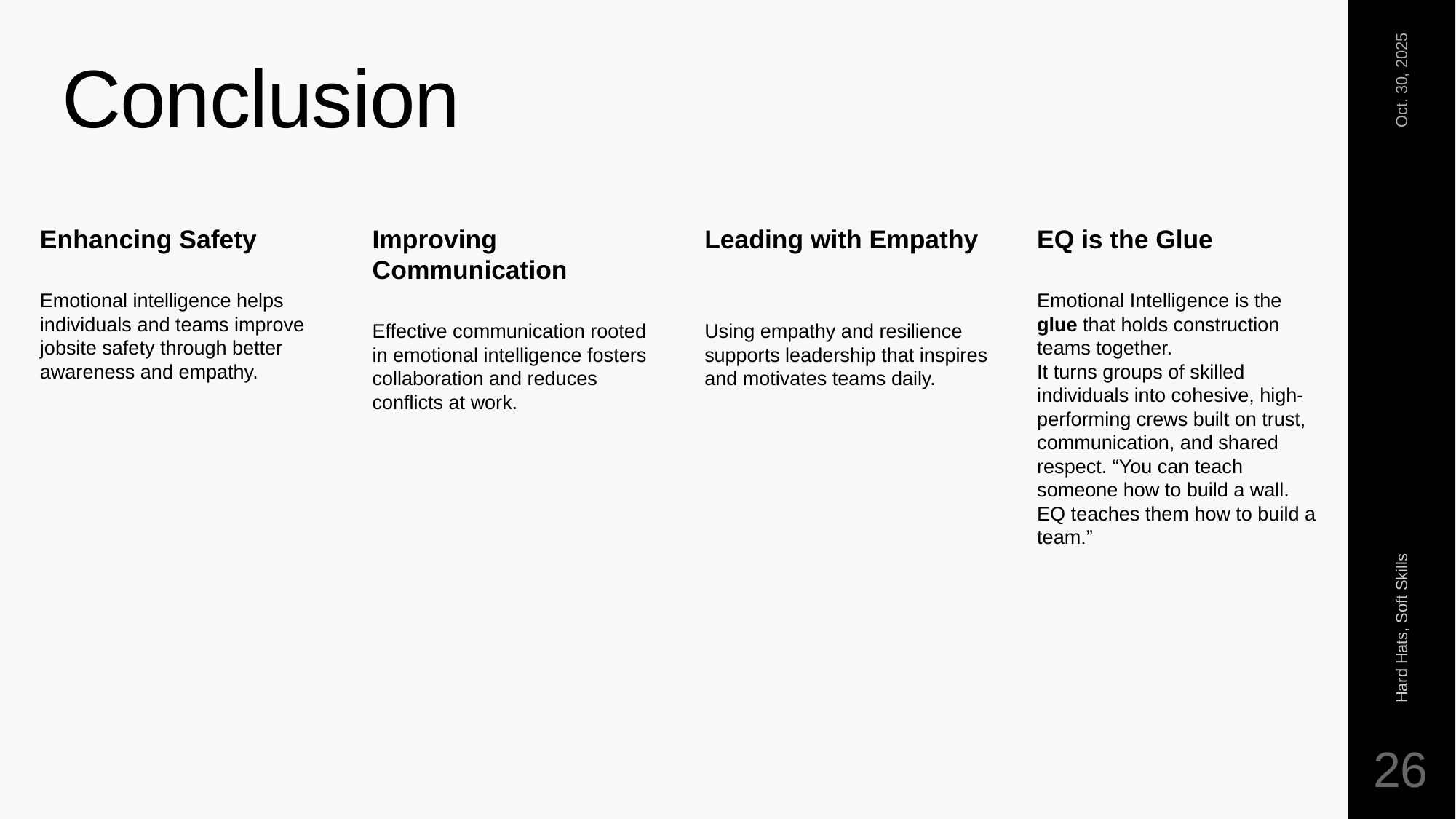

# Conclusion
Oct. 30, 2025
Enhancing Safety
Emotional intelligence helps individuals and teams improve jobsite safety through better awareness and empathy.
Improving Communication

Effective communication rooted in emotional intelligence fosters collaboration and reduces conflicts at work.
Leading with Empathy

Using empathy and resilience supports leadership that inspires and motivates teams daily.
EQ is the Glue
Emotional Intelligence is the glue that holds construction teams together.
It turns groups of skilled individuals into cohesive, high-performing crews built on trust, communication, and shared respect. “You can teach someone how to build a wall. EQ teaches them how to build a team.”
Hard Hats, Soft Skills
26